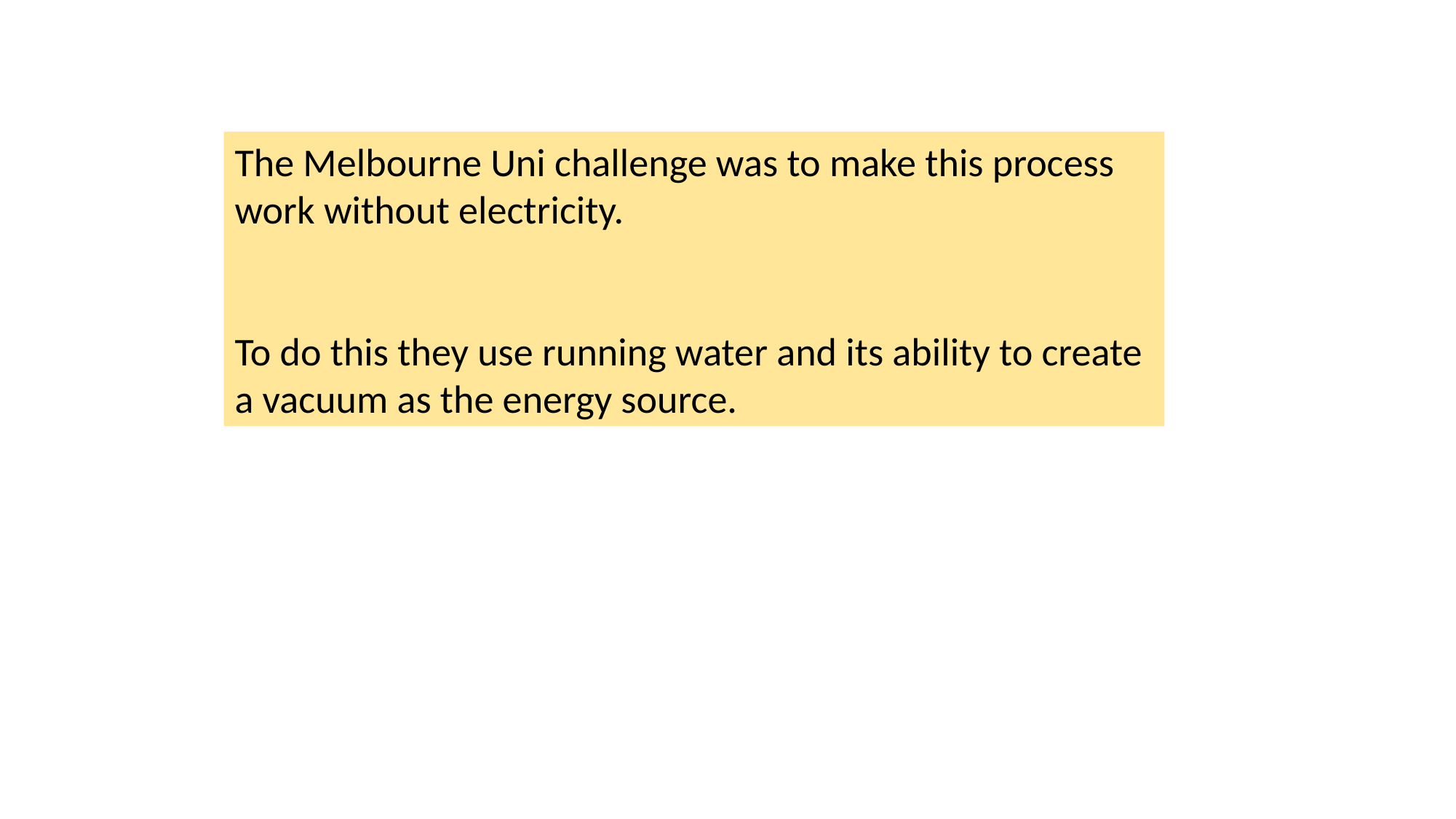

The Melbourne Uni challenge was to make this process work without electricity.

To do this they use running water and its ability to create a vacuum as the energy source.